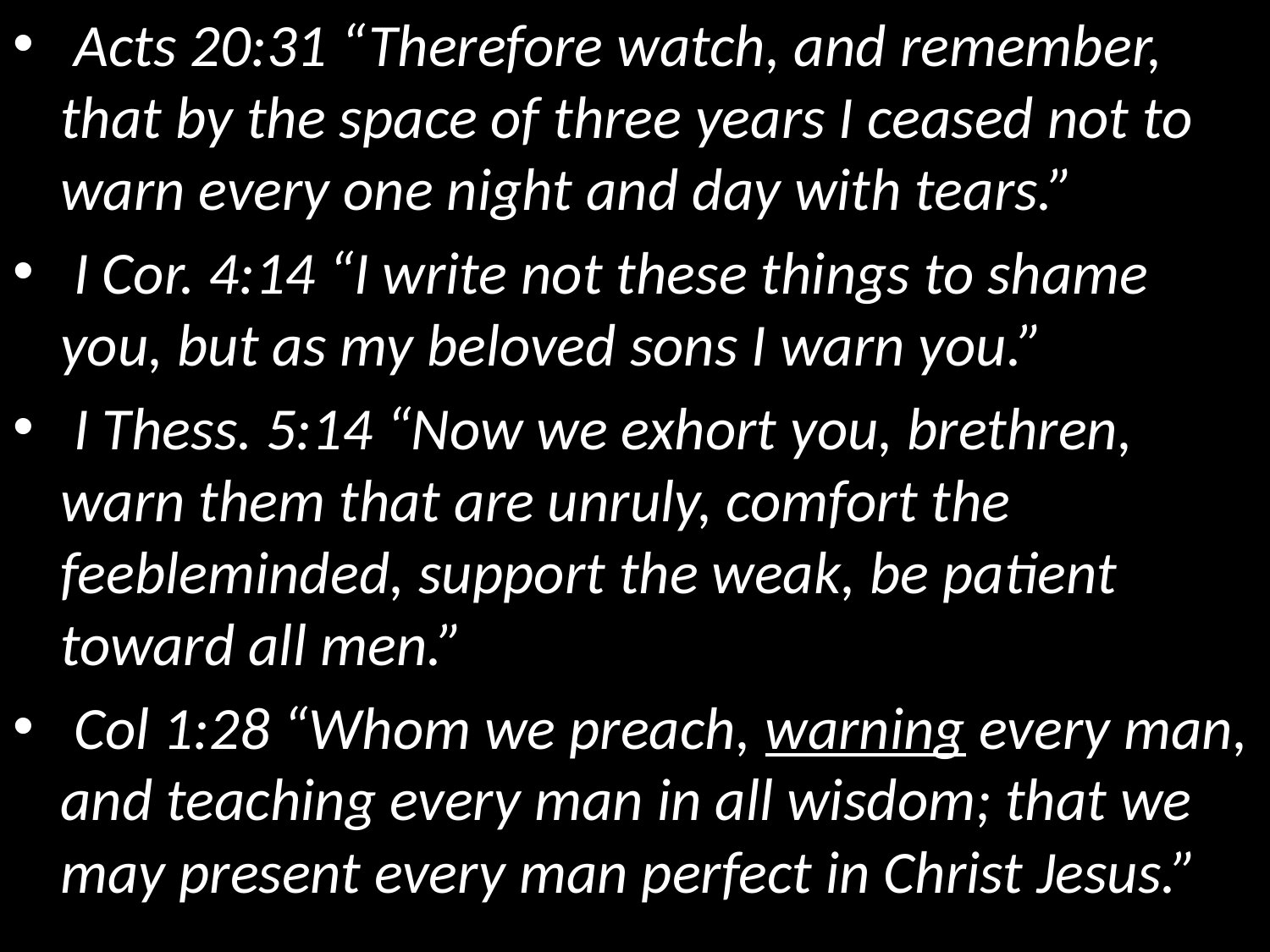

Acts 20:31 “Therefore watch, and remember, that by the space of three years I ceased not to warn every one night and day with tears.”
 I Cor. 4:14 “I write not these things to shame you, but as my beloved sons I warn you.”
 I Thess. 5:14 “Now we exhort you, brethren, warn them that are unruly, comfort the feebleminded, support the weak, be patient toward all men.”
 Col 1:28 “Whom we preach, warning every man, and teaching every man in all wisdom; that we may present every man perfect in Christ Jesus.”